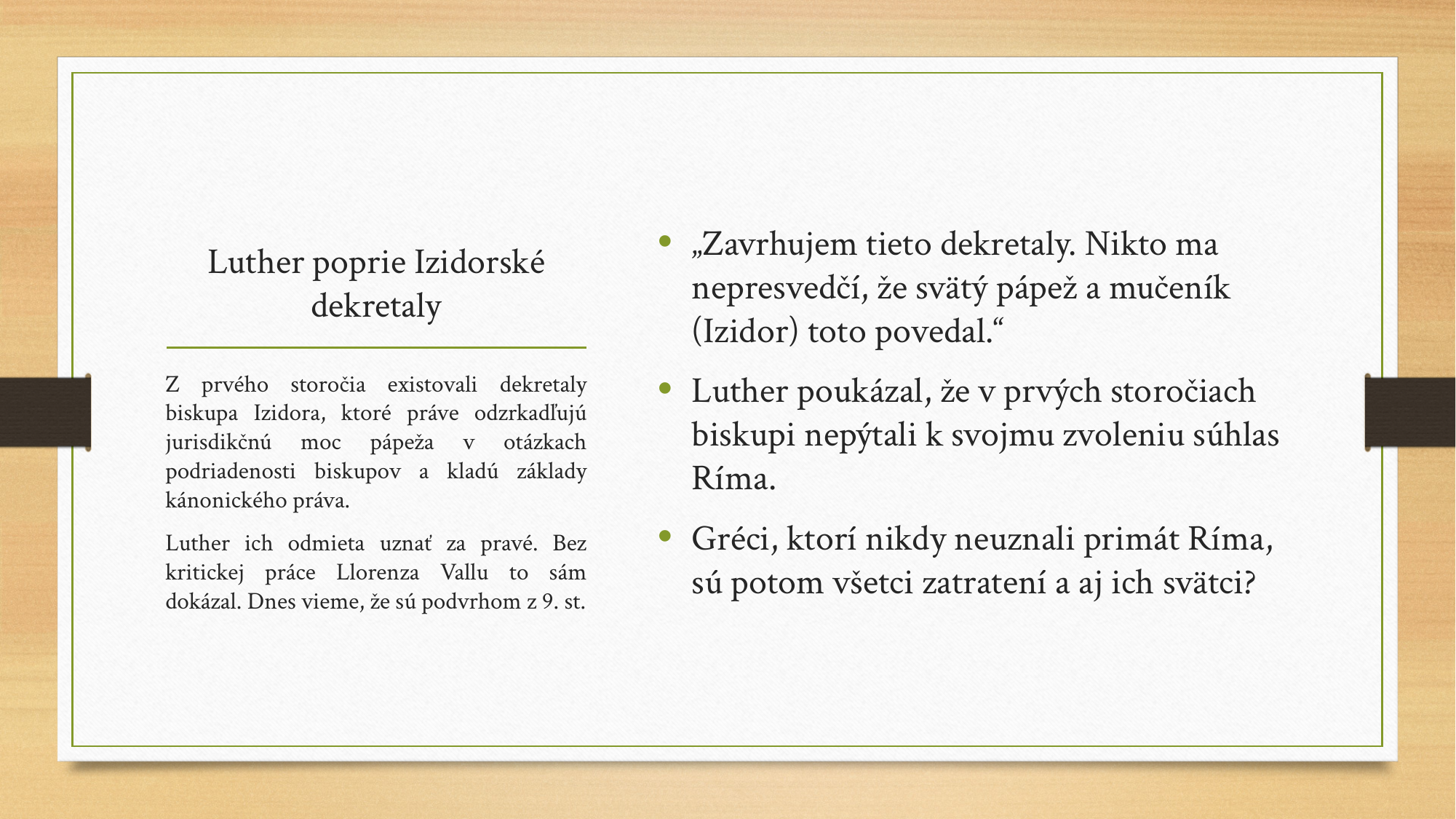

„Zavrhujem tieto dekretaly. Nikto ma nepresvedčí, že svätý pápež a mučeník (Izidor) toto povedal.“
Luther poukázal, že v prvých storočiach biskupi nepýtali k svojmu zvoleniu súhlas Ríma.
Gréci, ktorí nikdy neuznali primát Ríma, sú potom všetci zatratení a aj ich svätci?
# Luther poprie Izidorské dekretaly
Z prvého storočia existovali dekretaly biskupa Izidora, ktoré práve odzrkadľujú jurisdikčnú moc pápeža v otázkach podriadenosti biskupov a kladú základy kánonického práva.
Luther ich odmieta uznať za pravé. Bez kritickej práce Llorenza Vallu to sám dokázal. Dnes vieme, že sú podvrhom z 9. st.